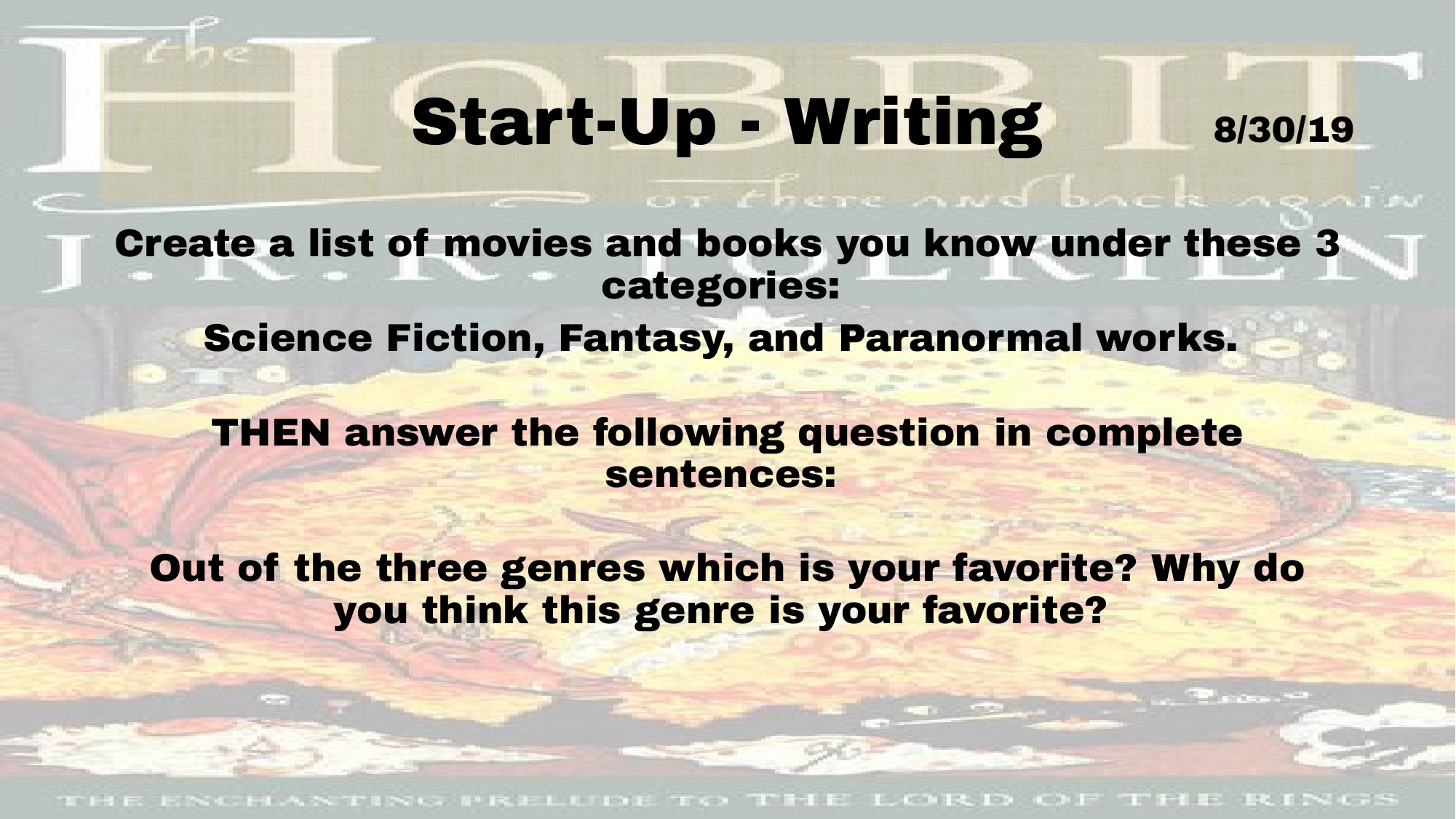

# Start-Up - Writing
8/30/19
Create a list of movies and books you know under these 3 categories:
Science Fiction, Fantasy, and Paranormal works.
THEN answer the following question in complete sentences:
Out of the three genres which is your favorite? Why do you think this genre is your favorite?